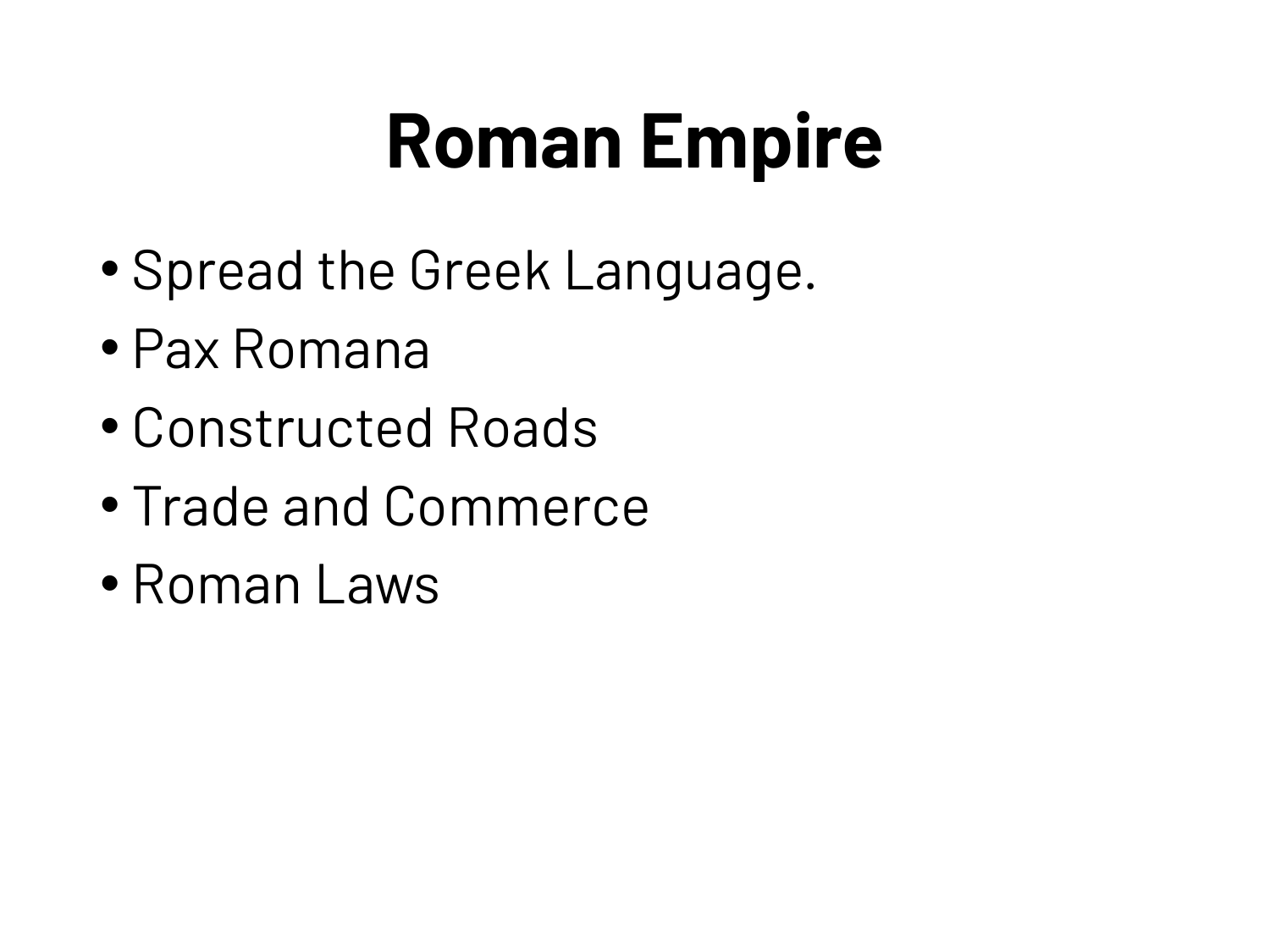

# Roman Empire
Spread the Greek Language.
Pax Romana
Constructed Roads
Trade and Commerce
Roman Laws